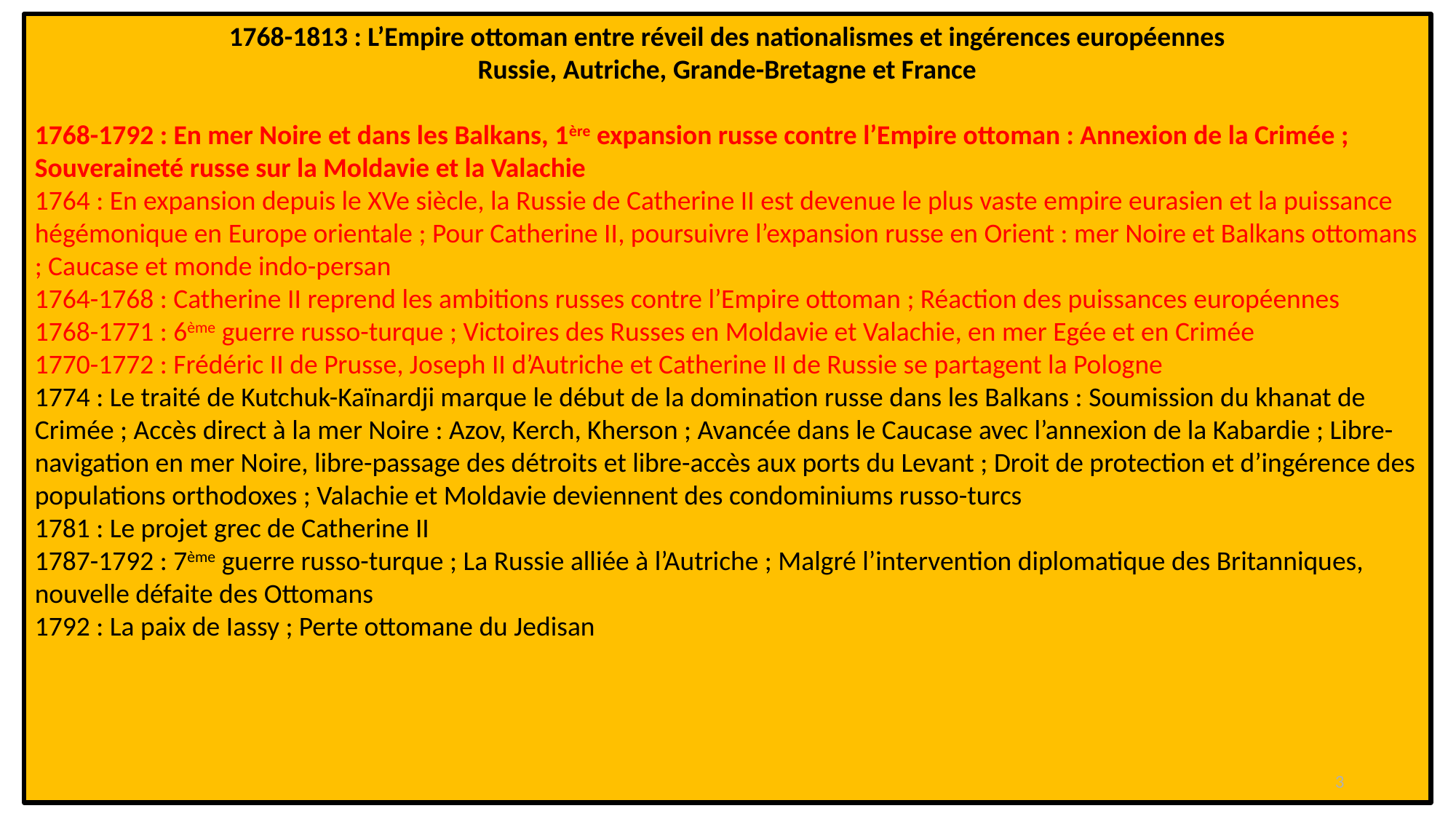

1768-1813 : L’Empire ottoman entre réveil des nationalismes et ingérences européennes
Russie, Autriche, Grande-Bretagne et France

1768-1792 : En mer Noire et dans les Balkans, 1ère expansion russe contre l’Empire ottoman : Annexion de la Crimée ; Souveraineté russe sur la Moldavie et la Valachie
1764 : En expansion depuis le XVe siècle, la Russie de Catherine II est devenue le plus vaste empire eurasien et la puissance hégémonique en Europe orientale ; Pour Catherine II, poursuivre l’expansion russe en Orient : mer Noire et Balkans ottomans ; Caucase et monde indo-persan
1764-1768 : Catherine II reprend les ambitions russes contre l’Empire ottoman ; Réaction des puissances européennes
1768-1771 : 6ème guerre russo-turque ; Victoires des Russes en Moldavie et Valachie, en mer Egée et en Crimée
1770-1772 : Frédéric II de Prusse, Joseph II d’Autriche et Catherine II de Russie se partagent la Pologne
1774 : Le traité de Kutchuk-Kaïnardji marque le début de la domination russe dans les Balkans : Soumission du khanat de Crimée ; Accès direct à la mer Noire : Azov, Kerch, Kherson ; Avancée dans le Caucase avec l’annexion de la Kabardie ; Libre-navigation en mer Noire, libre-passage des détroits et libre-accès aux ports du Levant ; Droit de protection et d’ingérence des populations orthodoxes ; Valachie et Moldavie deviennent des condominiums russo-turcs
1781 : Le projet grec de Catherine II
1787-1792 : 7ème guerre russo-turque ; La Russie alliée à l’Autriche ; Malgré l’intervention diplomatique des Britanniques, nouvelle défaite des Ottomans
1792 : La paix de Iassy ; Perte ottomane du Jedisan

3